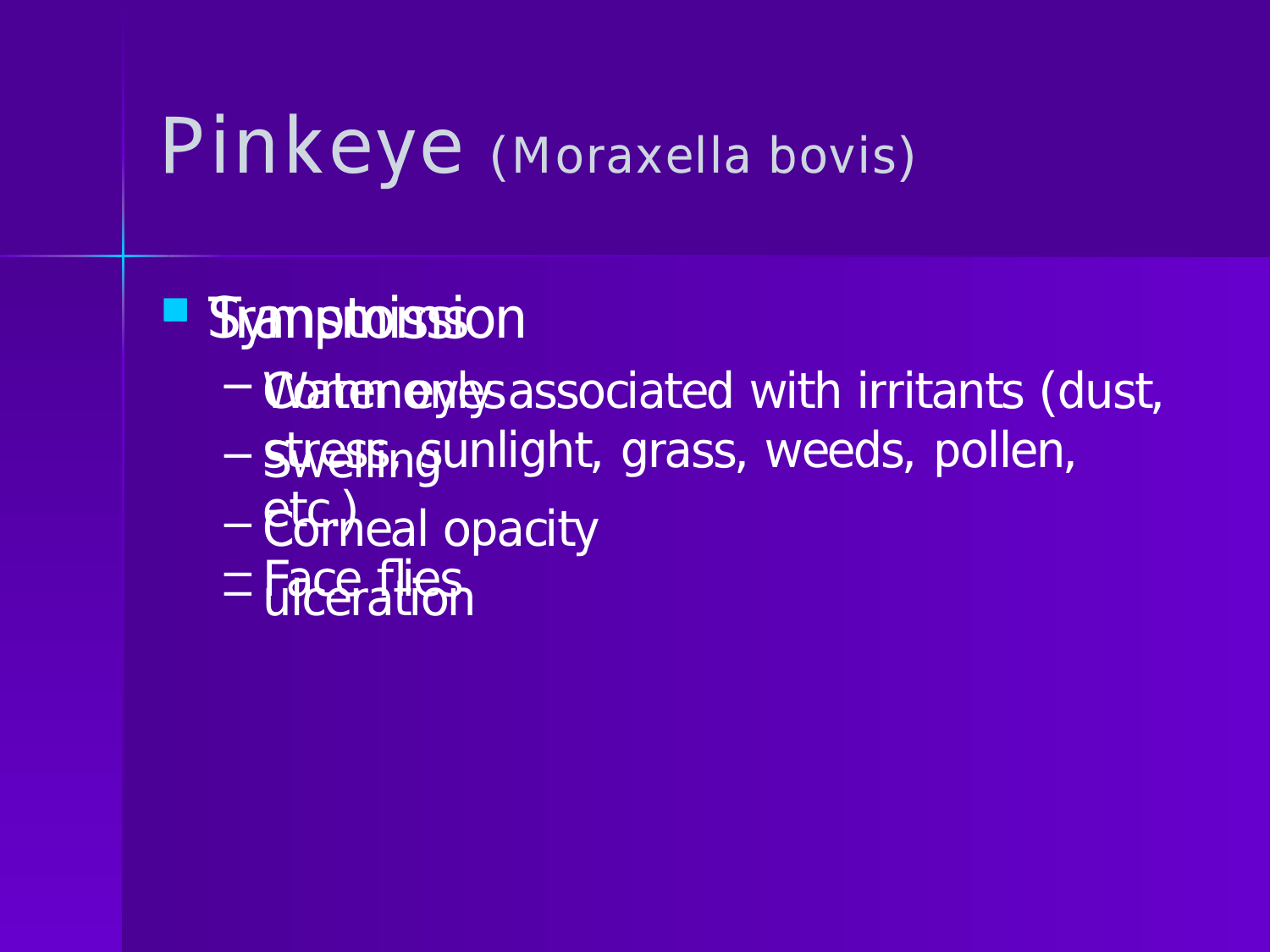

# Pinkeye (Moraxella bovis)
Symptoms
Water eyes
Swelling
Corneal opacity
ulceration
Transmission
Commonly associated with irritants (dust, stress, sunlight, grass, weeds, pollen, etc.)
Face flies